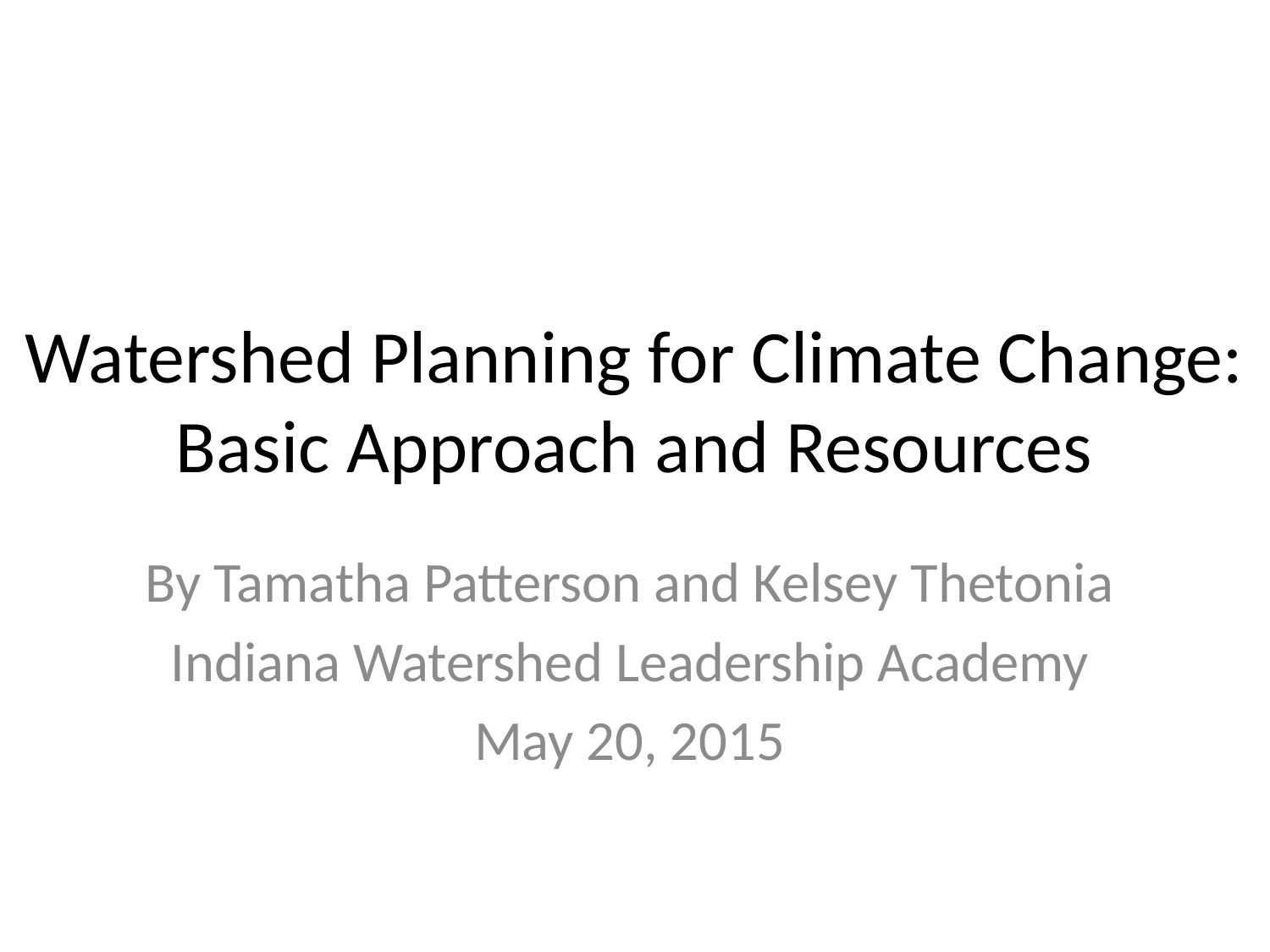

# Watershed Planning for Climate Change: Basic Approach and Resources
By Tamatha Patterson and Kelsey Thetonia
Indiana Watershed Leadership Academy
May 20, 2015